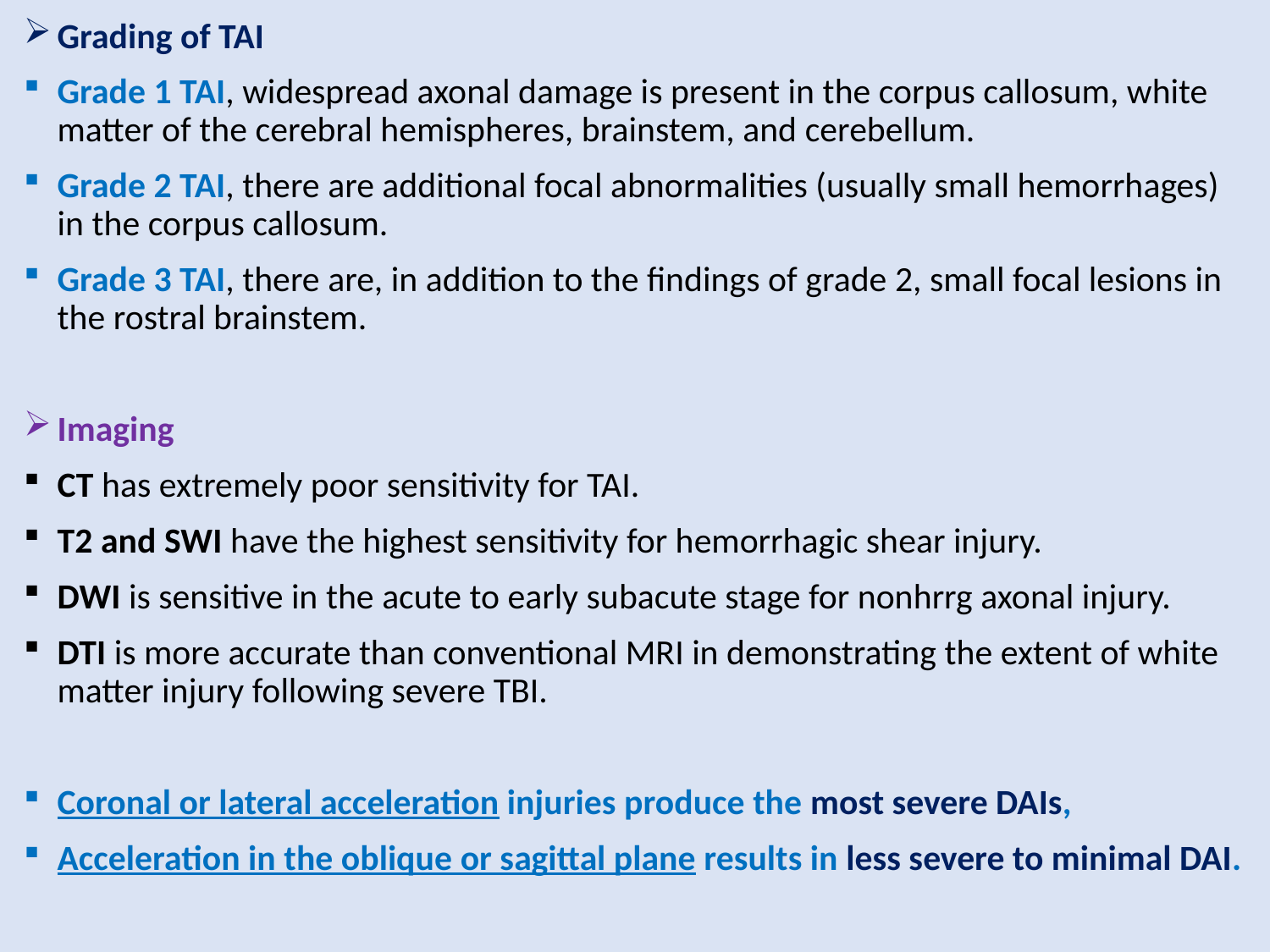

Grading of TAI
Grade 1 TAI, widespread axonal damage is present in the corpus callosum, white matter of the cerebral hemispheres, brainstem, and cerebellum.
Grade 2 TAI, there are additional focal abnormalities (usually small hemorrhages) in the corpus callosum.
Grade 3 TAI, there are, in addition to the findings of grade 2, small focal lesions in the rostral brainstem.

Imaging
CT has extremely poor sensitivity for TAI.
T2 and SWI have the highest sensitivity for hemorrhagic shear injury.
DWI is sensitive in the acute to early subacute stage for nonhrrg axonal injury.
DTI is more accurate than conventional MRI in demonstrating the extent of white matter injury following severe TBI.

Coronal or lateral acceleration injuries produce the most severe DAIs,
Acceleration in the oblique or sagittal plane results in less severe to minimal DAI.